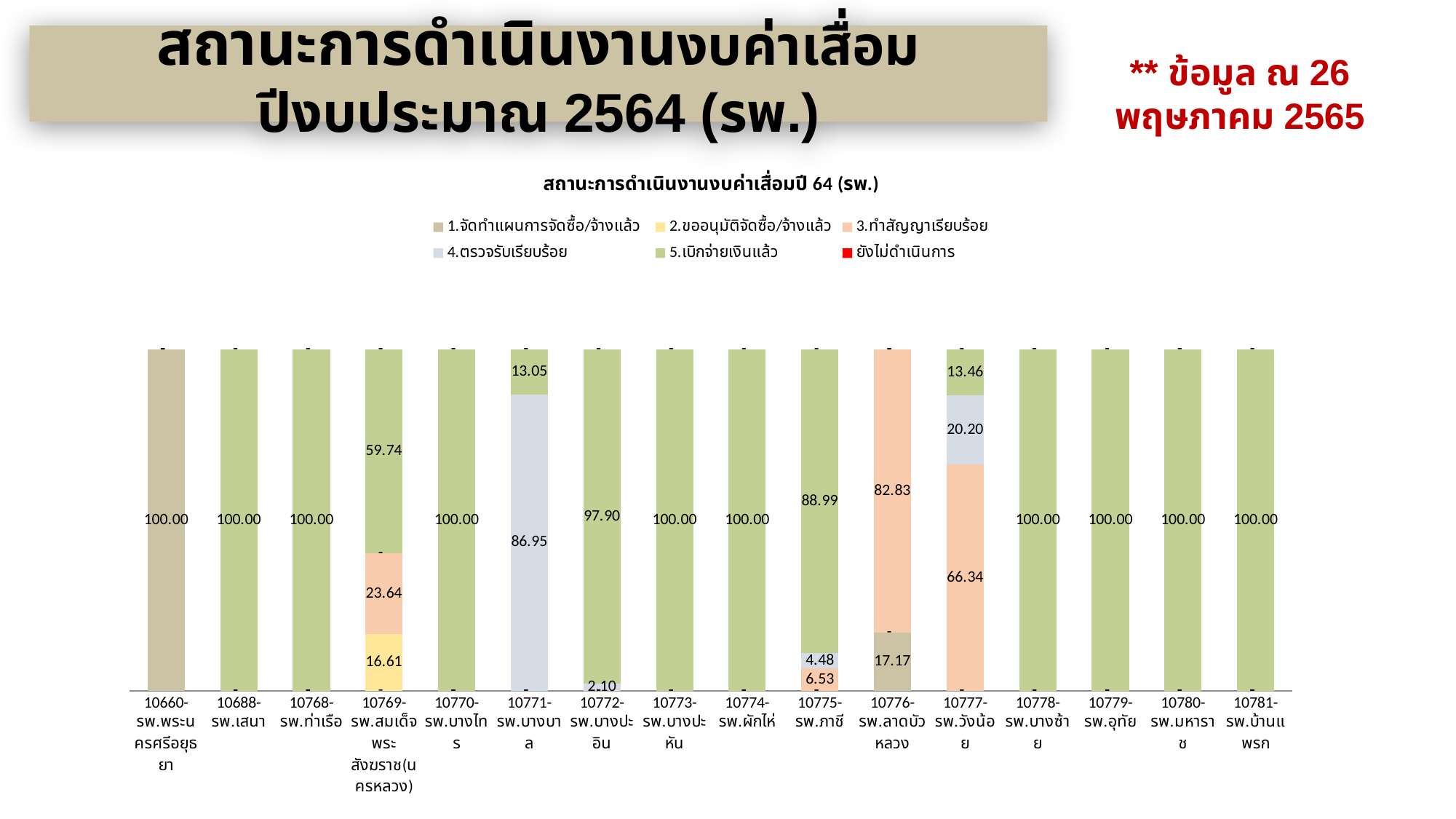

สถานะการดำเนินงานงบค่าเสื่อม ปีงบประมาณ 2564 (รพ.)
** ข้อมูล ณ 26 พฤษภาคม 2565

### Chart: สถานะการดำเนินงานงบค่าเสื่อมปี 64 (รพ.)

| Category | 1.จัดทำแผนการจัดซื้อ/จ้างแล้ว  | 2.ขออนุมัติจัดซื้อ/จ้างแล้ว | 3.ทำสัญญาเรียบร้อย | 4.ตรวจรับเรียบร้อย | 5.เบิกจ่ายเงินแล้ว | ยังไม่ดำเนินการ |
|---|---|---|---|---|---|---|
| 10660-รพ.พระนครศรีอยุธยา | 100.0 | 0.0 | 0.0 | 0.0 | 0.0 | 0.0 |
| 10688-รพ.เสนา | 0.0 | 0.0 | 0.0 | 0.0 | 100.0 | 0.0 |
| 10768-รพ.ท่าเรือ | 0.0 | 0.0 | 0.0 | 0.0 | 100.0 | 0.0 |
| 10769-รพ.สมเด็จพระสังฆราช(นครหลวง) | 0.0 | 16.613973095282375 | 23.643915442316036 | 0.0 | 59.74211146240159 | 0.0 |
| 10770-รพ.บางไทร | 0.0 | 0.0 | 0.0 | 0.0 | 100.0 | 0.0 |
| 10771-รพ.บางบาล | 0.0 | 0.0 | 0.0 | 86.94744896184746 | 13.05255103815254 | 0.0 |
| 10772-รพ.บางปะอิน | 0.0 | 0.0 | 0.0 | 2.100840336134454 | 97.89915966386555 | 0.0 |
| 10773-รพ.บางปะหัน | 0.0 | 0.0 | 0.0 | 0.0 | 100.0 | 0.0 |
| 10774-รพ.ผักไห่ | 0.0 | 0.0 | 0.0 | 0.0 | 100.0 | 0.0 |
| 10775-รพ.ภาชี | 0.0 | 0.0 | 6.526512814362373 | 4.480414922450096 | 88.99307226318753 | 0.0 |
| 10776-รพ.ลาดบัวหลวง | 17.17193398906552 | 0.0 | 82.82806601093448 | 0.0 | 0.0 | 0.0 |
| 10777-รพ.วังน้อย | 0.0 | 0.0 | 66.33999246136449 | 20.203543158688277 | 13.45646437994723 | 0.0 |
| 10778-รพ.บางซ้าย | 0.0 | 0.0 | 0.0 | 0.0 | 100.0 | 0.0 |
| 10779-รพ.อุทัย | 0.0 | 0.0 | 0.0 | 0.0 | 100.0 | 0.0 |
| 10780-รพ.มหาราช | 0.0 | 0.0 | 0.0 | 0.0 | 100.0 | 0.0 |
| 10781-รพ.บ้านแพรก | 0.0 | 0.0 | 0.0 | 0.0 | 100.0 | 0.0 |